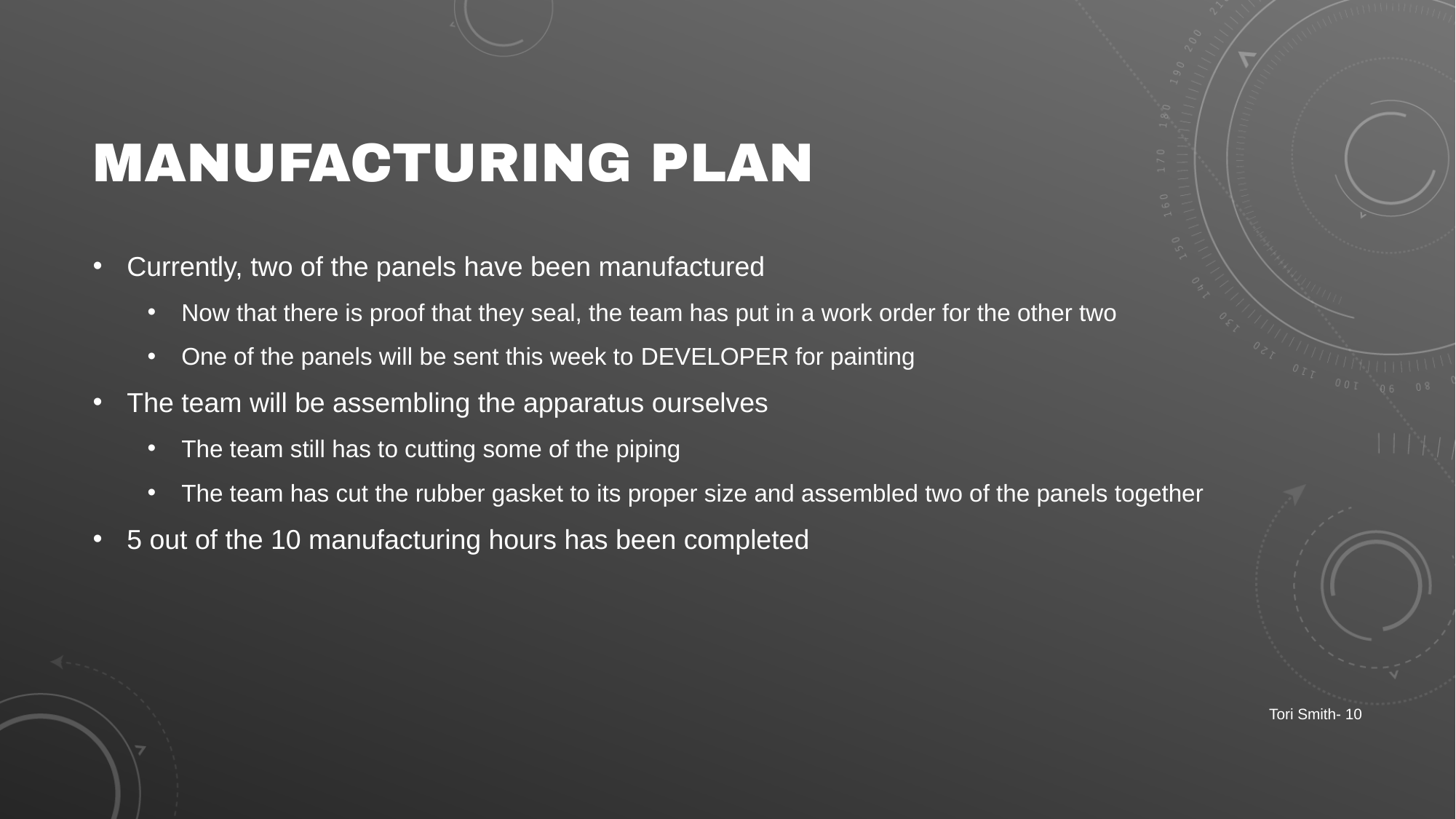

# Manufacturing Plan
Currently, two of the panels have been manufactured
Now that there is proof that they seal, the team has put in a work order for the other two
One of the panels will be sent this week to DEVELOPER for painting
The team will be assembling the apparatus ourselves
The team still has to cutting some of the piping
The team has cut the rubber gasket to its proper size and assembled two of the panels together
5 out of the 10 manufacturing hours has been completed

Tori Smith- 10